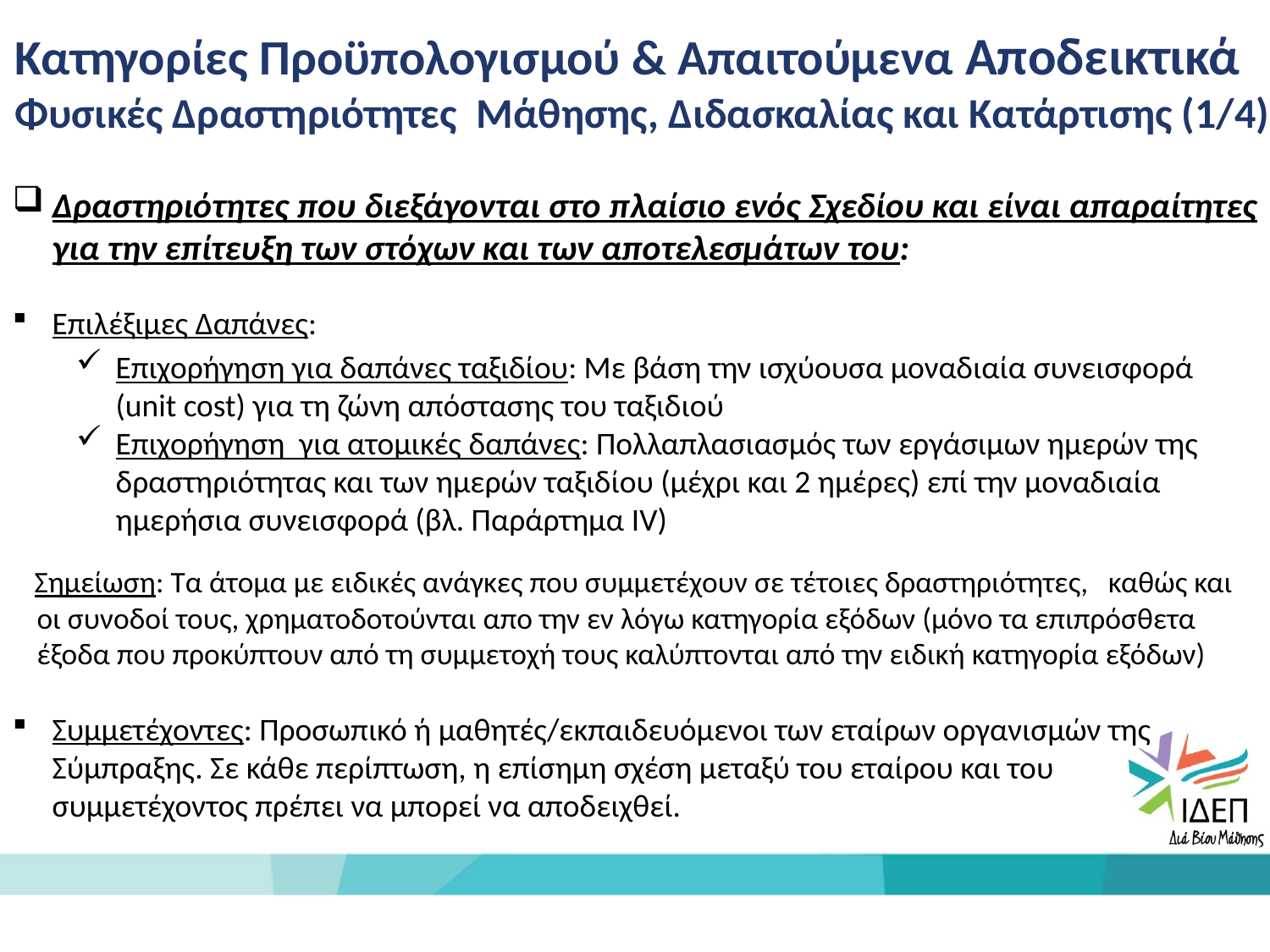

Κατηγορίες Προϋπολογισμού & Απαιτούμενα Αποδεικτικά Φυσικές Δραστηριότητες  Μάθησης, Διδασκαλίας και Κατάρτισης (1/4)
Δραστηριότητες που διεξάγονται στο πλαίσιο ενός Σχεδίου και είναι απαραίτητες για την επίτευξη των στόχων και των αποτελεσμάτων του:

Επιλέξιμες Δαπάνες:
Επιχορήγηση για δαπάνες ταξιδίου: Mε βάση την ισχύουσα μοναδιαία συνεισφορά (unit cost) για τη ζώνη απόστασης του ταξιδιού
Επιχορήγηση  για ατομικές δαπάνες: Πολλαπλασιασμός των εργάσιμων ημερών της δραστηριότητας και των ημερών ταξιδίου (μέχρι και 2 ημέρες) επί την μοναδιαία ημερήσια συνεισφορά (βλ. Παράρτημα IV)

 Σημείωση: Τα άτομα με ειδικές ανάγκες που συμμετέχουν σε τέτοιες δραστηριότητες,   καθώς και οι συνοδοί τους, χρηματοδοτούνται απο την εν λόγω κατηγορία εξόδων (μόνο τα επιπρόσθετα έξοδα που προκύπτουν από τη συμμετοχή τους καλύπτονται από την ειδική κατηγορία εξόδων)

Συμμετέχοντες: Προσωπικό ή μαθητές/εκπαιδευόμενοι των εταίρων οργανισμών της Σύμπραξης. Σε κάθε περίπτωση, η επίσημη σχέση μεταξύ του εταίρου και του συμμετέχοντος πρέπει να μπορεί να αποδειχθεί.